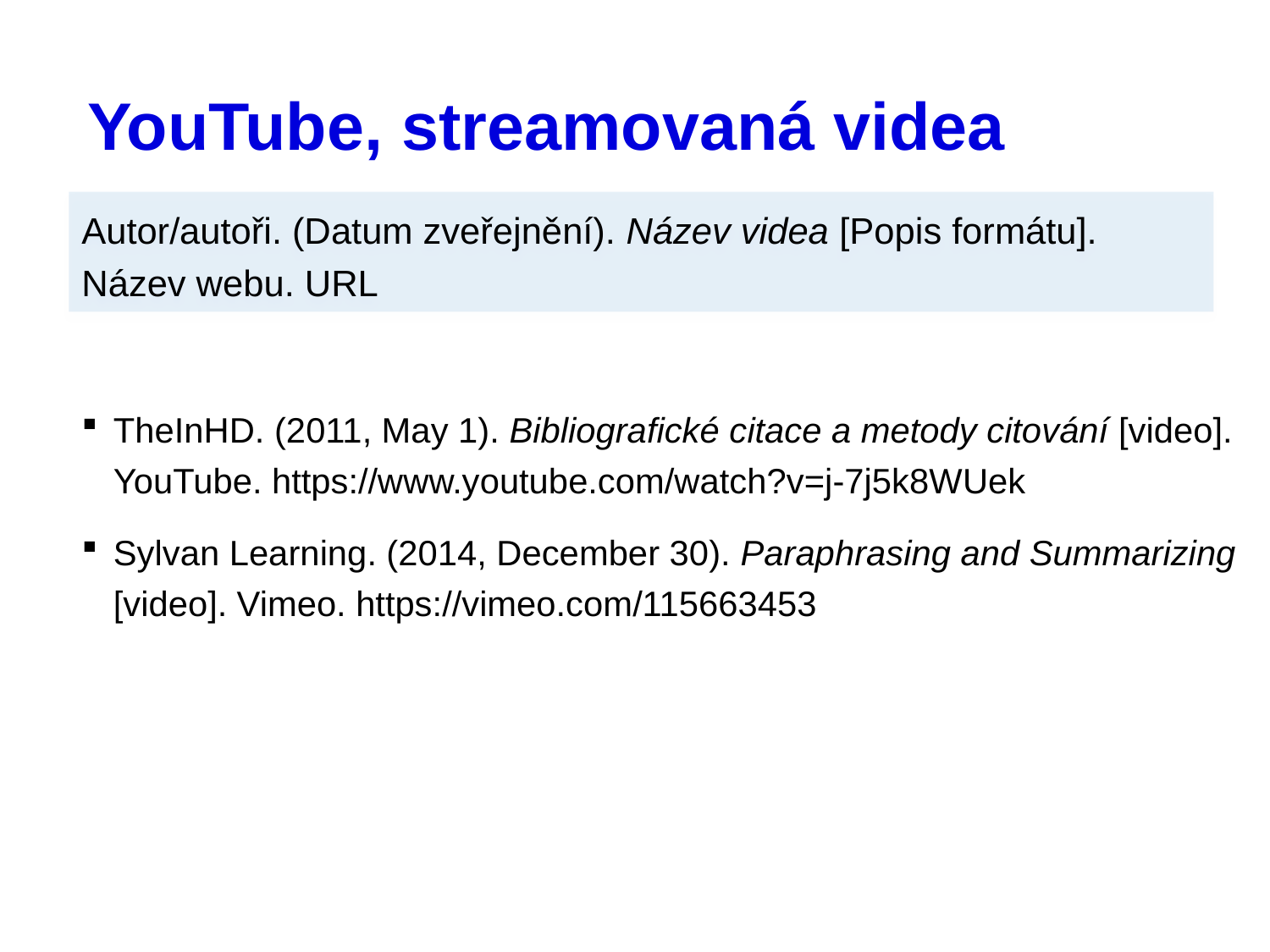

# YouTube, streamovaná videa
Autor/autoři. (Datum zveřejnění). Název videa [Popis formátu]. Název webu. URL
TheInHD. (2011, May 1). Bibliografické citace a metody citování [video]. YouTube. https://www.youtube.com/watch?v=j-7j5k8WUek
Sylvan Learning. (2014, December 30). Paraphrasing and Summarizing [video]. Vimeo. https://vimeo.com/115663453